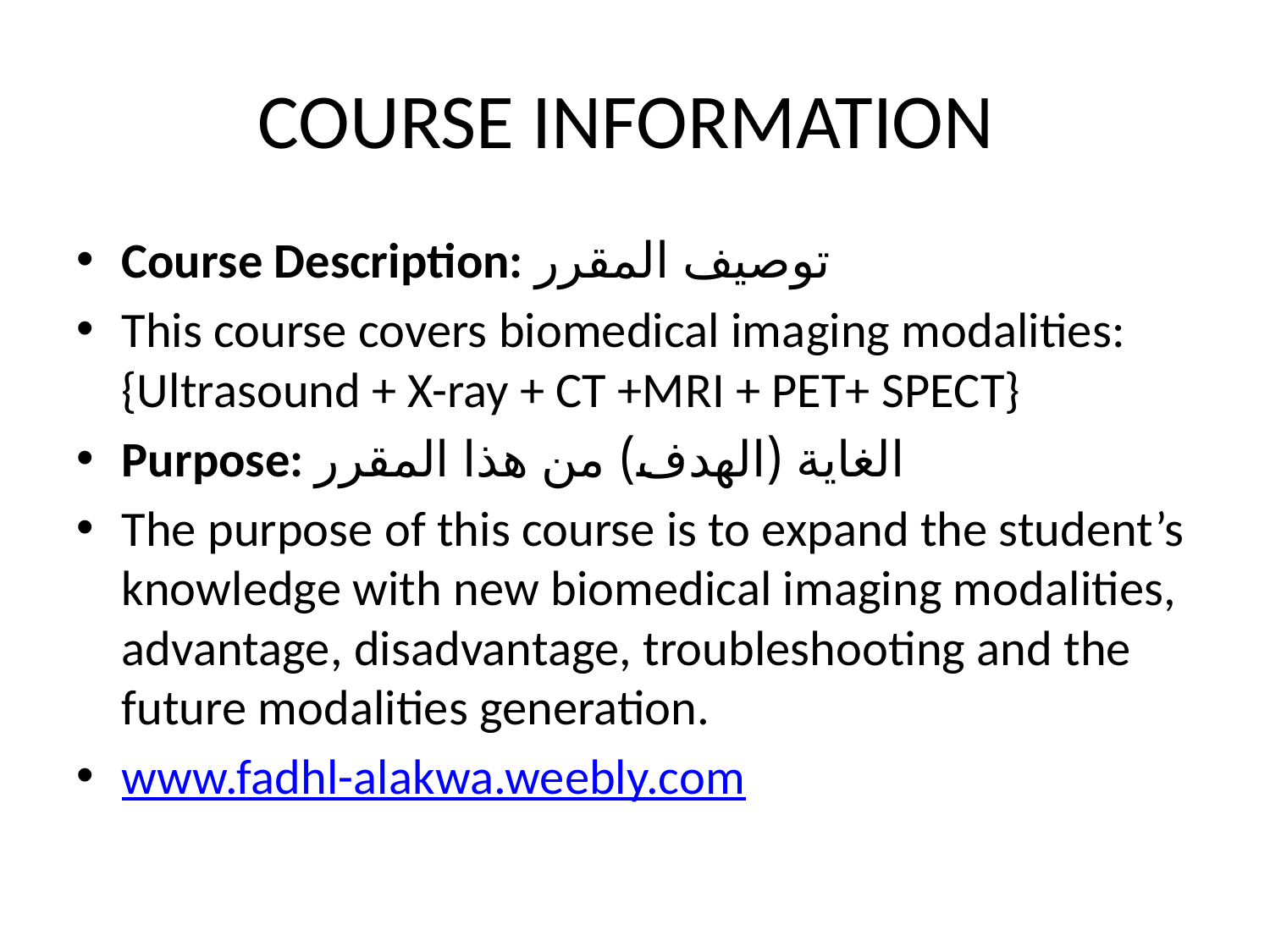

# COURSE INFORMATION
Course Description: توصيف المقرر
This course covers biomedical imaging modalities: {Ultrasound + X-ray + CT +MRI + PET+ SPECT}
Purpose: الغاية (الهدف) من هذا المقرر
The purpose of this course is to expand the student’s knowledge with new biomedical imaging modalities, advantage, disadvantage, troubleshooting and the future modalities generation.
www.fadhl-alakwa.weebly.com